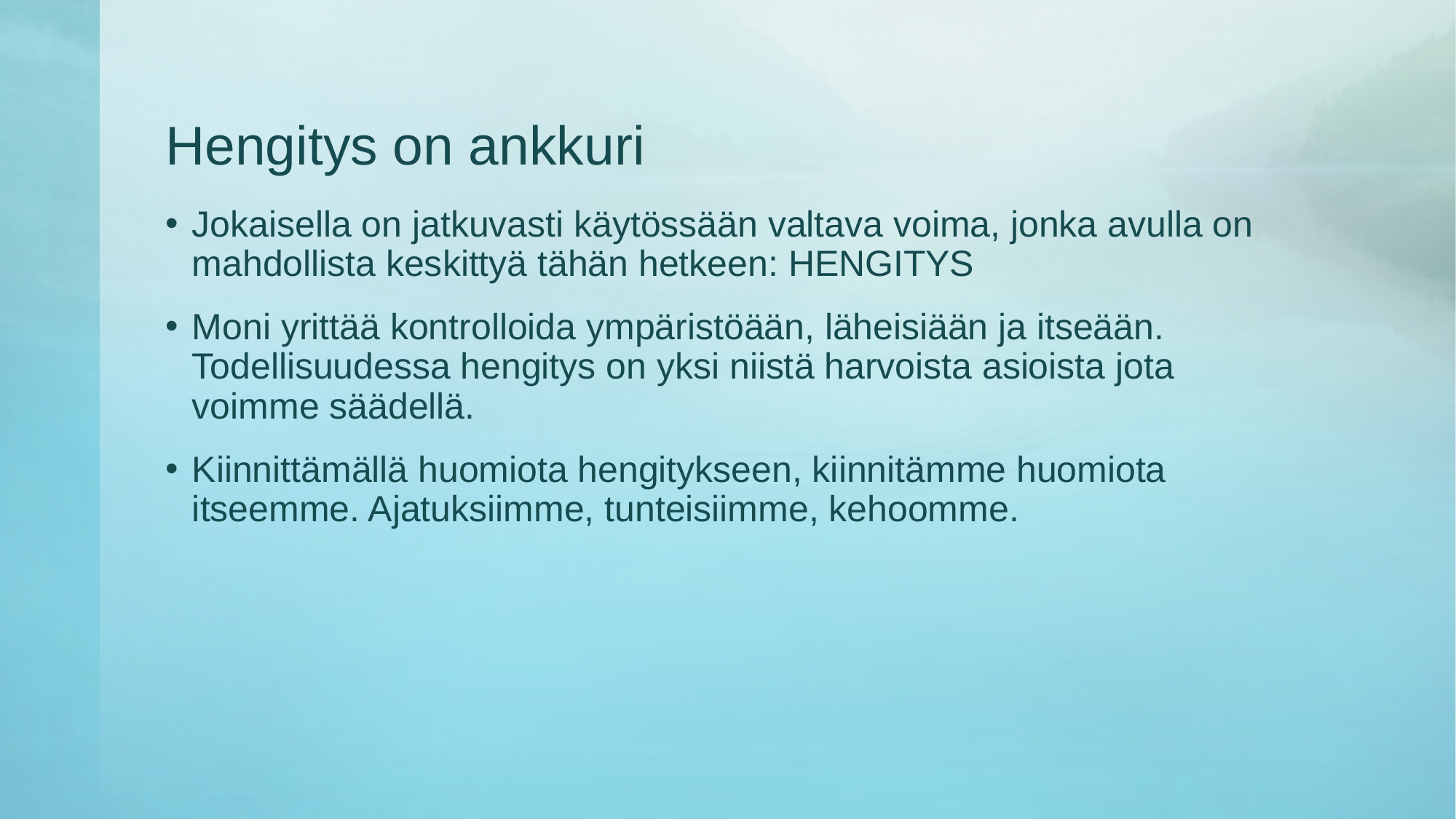

# Hengitys on ankkuri
Jokaisella on jatkuvasti käytössään valtava voima, jonka avulla on mahdollista keskittyä tähän hetkeen: HENGITYS
Moni yrittää kontrolloida ympäristöään, läheisiään ja itseään. Todellisuudessa hengitys on yksi niistä harvoista asioista jota voimme säädellä.
Kiinnittämällä huomiota hengitykseen, kiinnitämme huomiota itseemme. Ajatuksiimme, tunteisiimme, kehoomme.